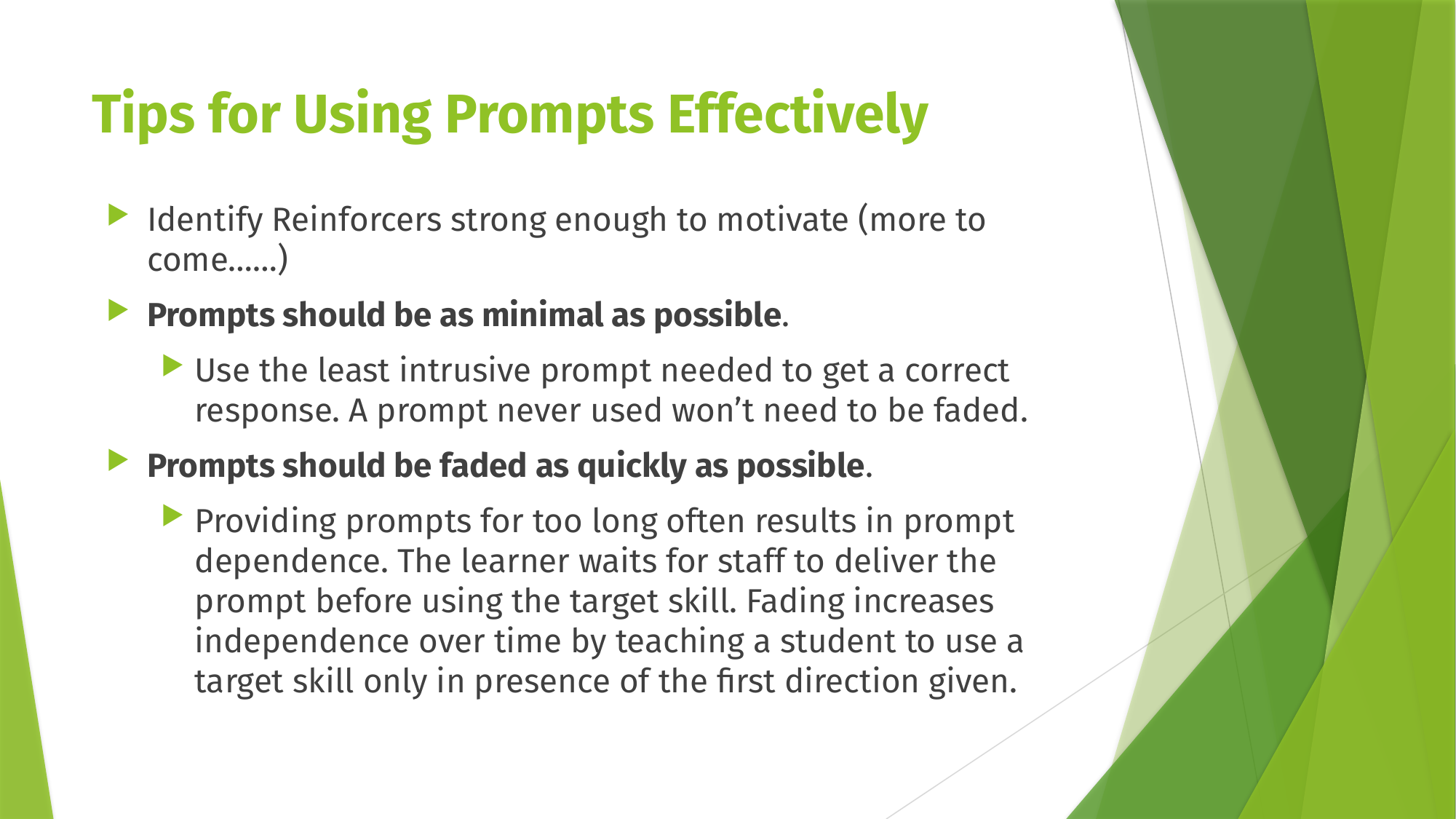

# Tips for Using Prompts Effectively
Identify Reinforcers strong enough to motivate (more to come……)
Prompts should be as minimal as possible.
Use the least intrusive prompt needed to get a correct response. A prompt never used won’t need to be faded.
Prompts should be faded as quickly as possible.
Providing prompts for too long often results in prompt dependence. The learner waits for staff to deliver the prompt before using the target skill. Fading increases independence over time by teaching a student to use a target skill only in presence of the first direction given.